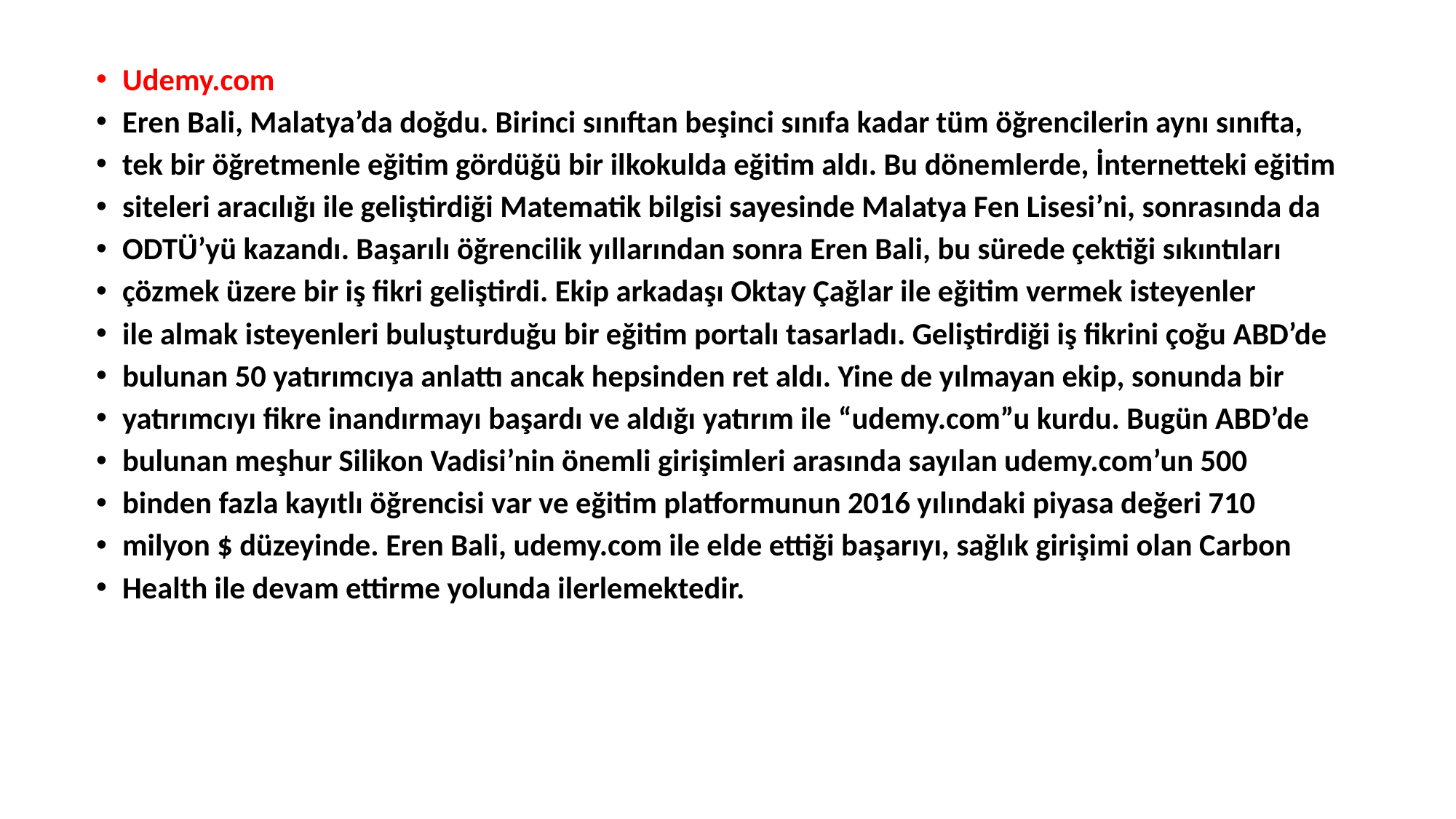

Udemy.com
Eren Bali, Malatya’da doğdu. Birinci sınıftan beşinci sınıfa kadar tüm öğrencilerin aynı sınıfta,
tek bir öğretmenle eğitim gördüğü bir ilkokulda eğitim aldı. Bu dönemlerde, İnternetteki eğitim
siteleri aracılığı ile geliştirdiği Matematik bilgisi sayesinde Malatya Fen Lisesi’ni, sonrasında da
ODTÜ’yü kazandı. Başarılı öğrencilik yıllarından sonra Eren Bali, bu sürede çektiği sıkıntıları
çözmek üzere bir iş fikri geliştirdi. Ekip arkadaşı Oktay Çağlar ile eğitim vermek isteyenler
ile almak isteyenleri buluşturduğu bir eğitim portalı tasarladı. Geliştirdiği iş fikrini çoğu ABD’de
bulunan 50 yatırımcıya anlattı ancak hepsinden ret aldı. Yine de yılmayan ekip, sonunda bir
yatırımcıyı fikre inandırmayı başardı ve aldığı yatırım ile “udemy.com”u kurdu. Bugün ABD’de
bulunan meşhur Silikon Vadisi’nin önemli girişimleri arasında sayılan udemy.com’un 500
binden fazla kayıtlı öğrencisi var ve eğitim platformunun 2016 yılındaki piyasa değeri 710
milyon $ düzeyinde. Eren Bali, udemy.com ile elde ettiği başarıyı, sağlık girişimi olan Carbon
Health ile devam ettirme yolunda ilerlemektedir.